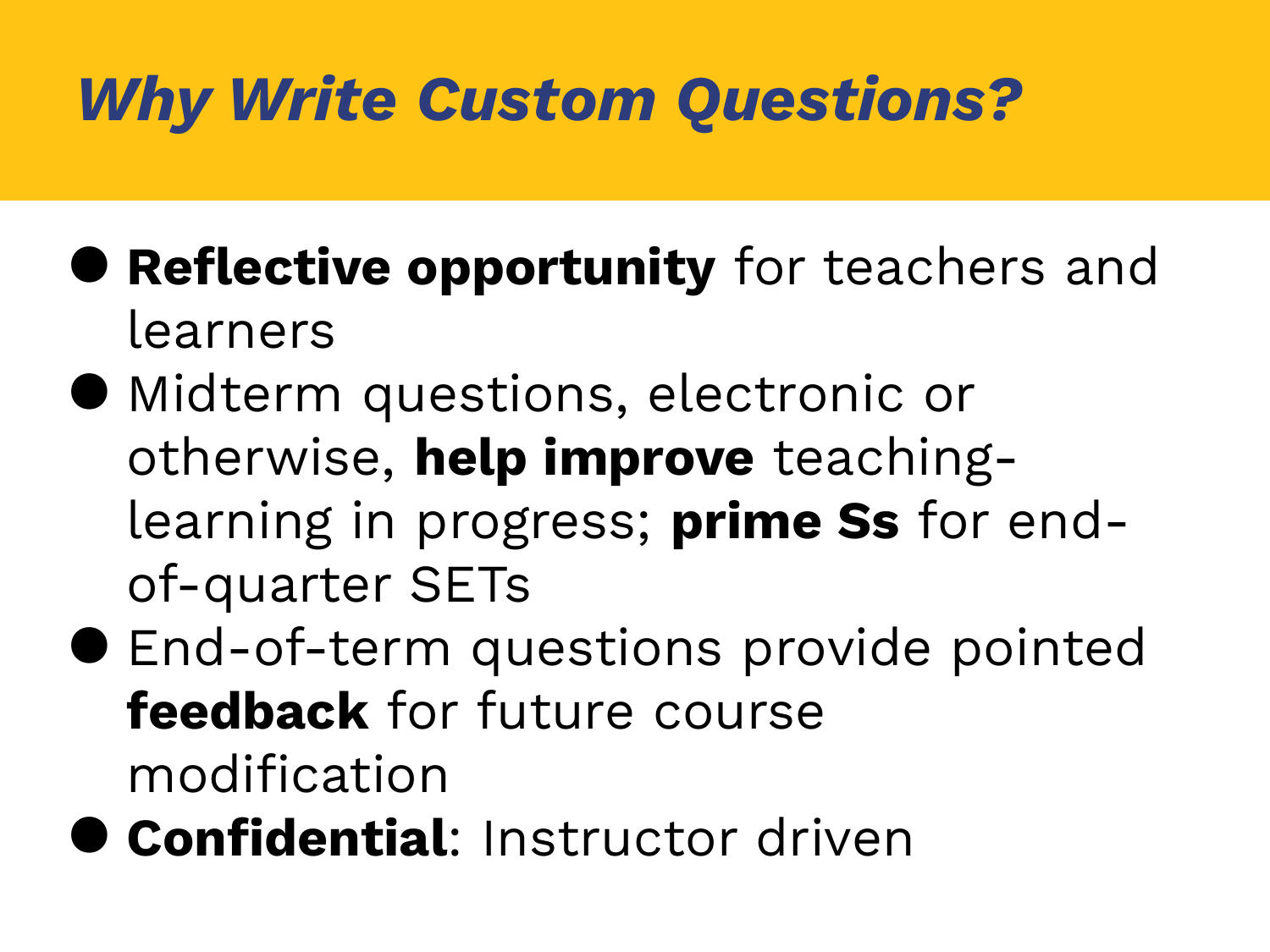

Why Write Custom Questions?

Reflective opportunity for teachers and learners
Midterm questions, electronic or otherwise, help improve teaching-learning in progress; prime Ss for end-of-quarter SETs
End-of-term questions provide pointed feedback for future course modification
Confidential: Instructor driven